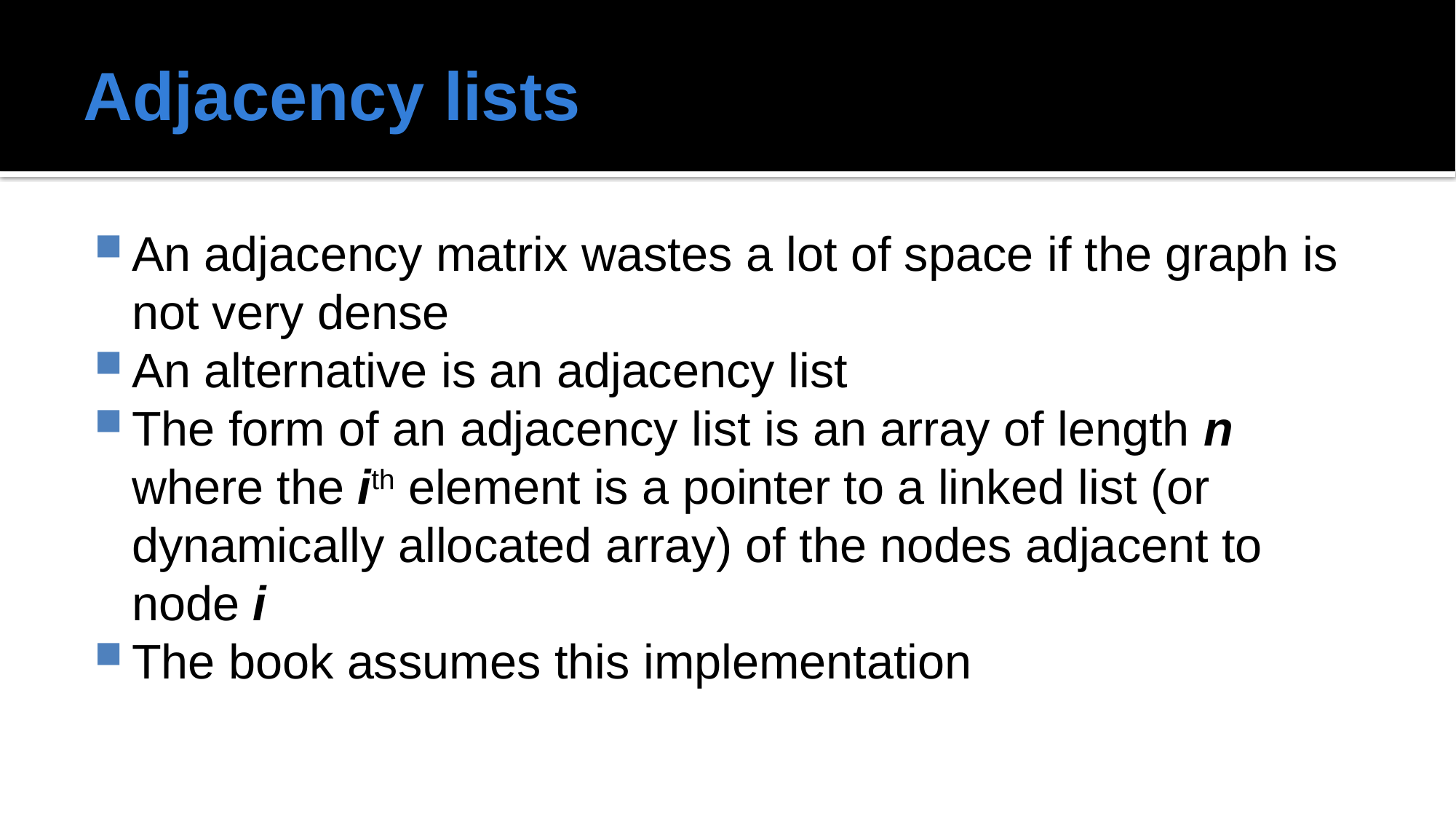

# Adjacency lists
An adjacency matrix wastes a lot of space if the graph is not very dense
An alternative is an adjacency list
The form of an adjacency list is an array of length n where the ith element is a pointer to a linked list (or dynamically allocated array) of the nodes adjacent to node i
The book assumes this implementation